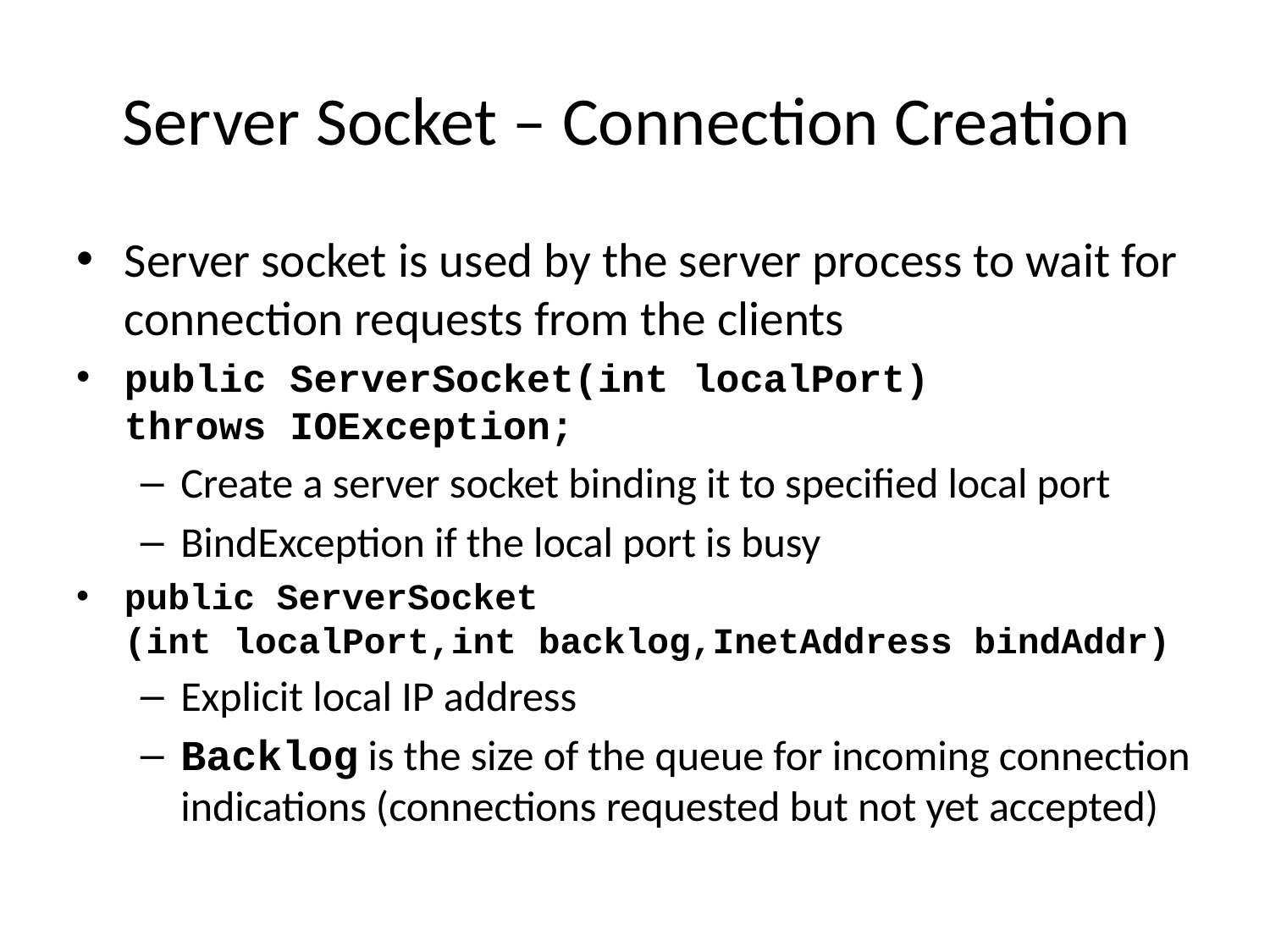

# Server Socket – Connection Creation
Server socket is used by the server process to wait for connection requests from the clients
public ServerSocket(int localPort)
throws IOException;
Create a server socket binding it to specified local port
BindException if the local port is busy
public ServerSocket
(int localPort,int backlog,InetAddress bindAddr)
Explicit local IP address
Backlog is the size of the queue for incoming connection indications (connections requested but not yet accepted)